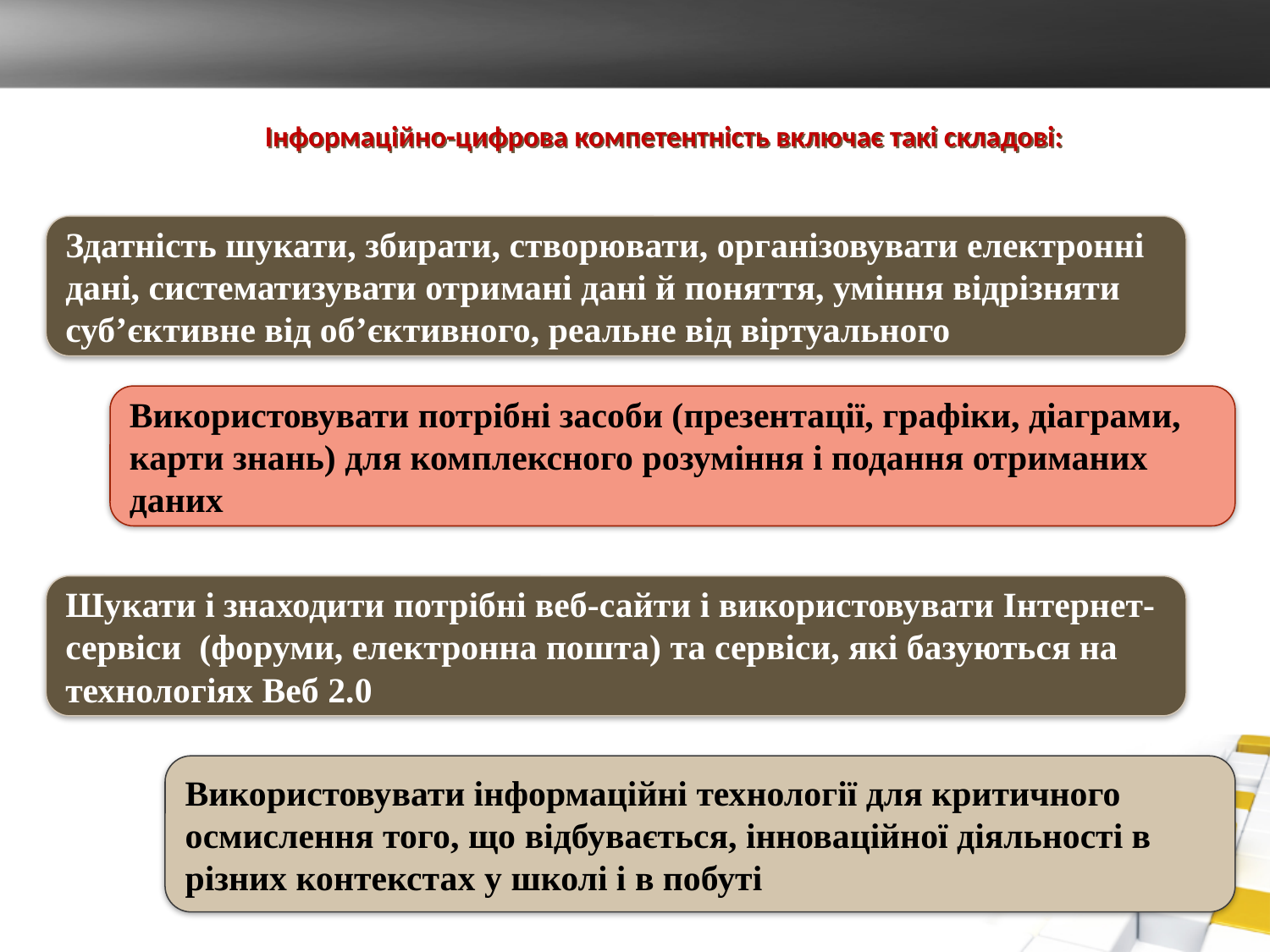

# Інформаційно-цифрова компетентність включає такі складові:

Здатність шукати, збирати, створювати, організовувати електронні дані, систематизувати отримані дані й поняття, уміння відрізняти суб’єктивне від об’єктивного, реальне від віртуального

Використовувати потрібні засоби (презентації, графіки, діаграми, карти знань) для комплексного розуміння і подання отриманих даних

Шукати і знаходити потрібні веб-сайти і використовувати Інтернет-сервіси  (форуми, електронна пошта) та сервіси, які базуються на технологіях Веб 2.0
Використовувати інформаційні технології для критичного осмислення того, що відбувається, інноваційної діяльності в різних контекстах у школі і в побуті